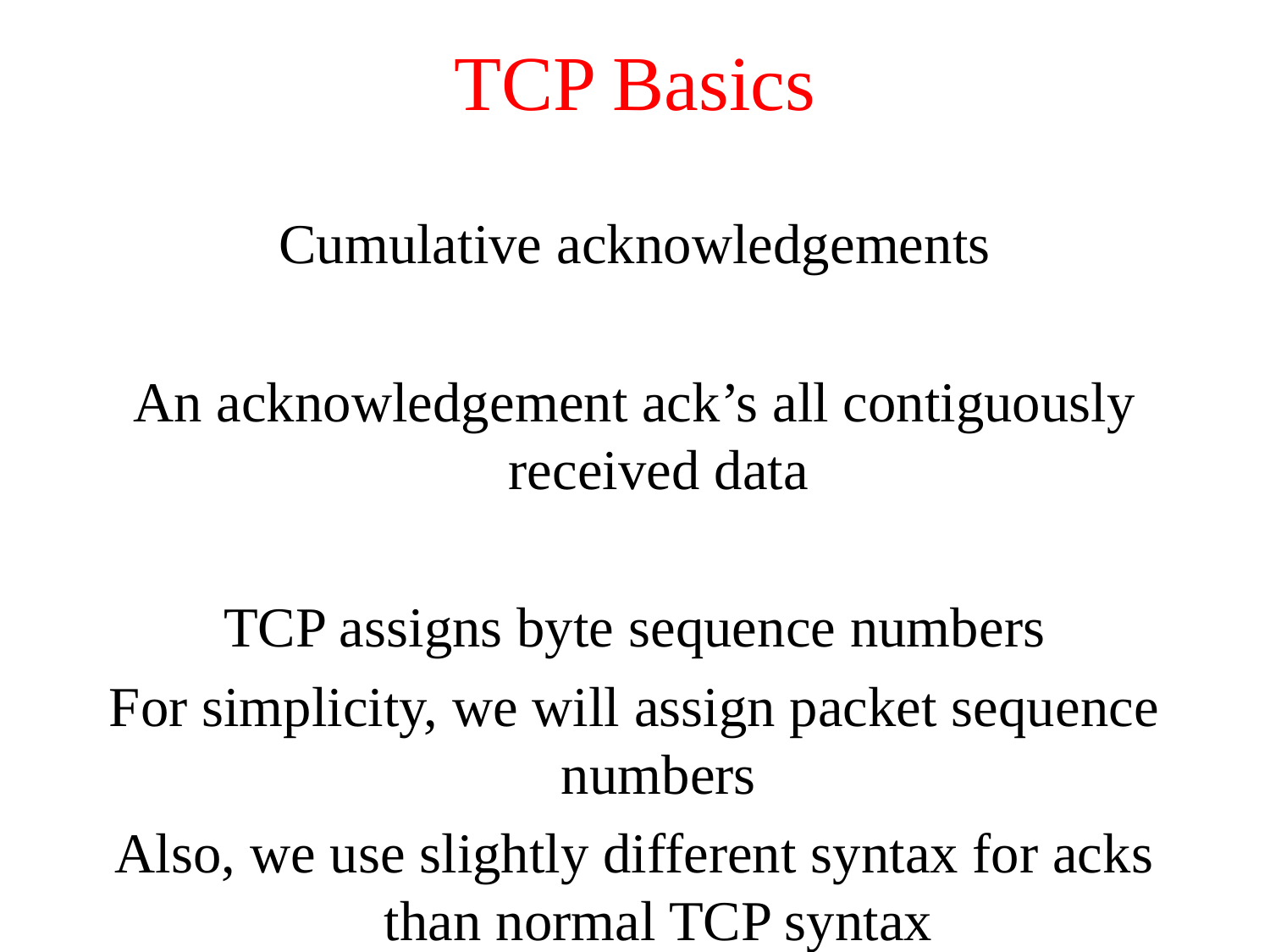

# TCP Basics
Cumulative acknowledgements

An acknowledgement ack’s all contiguously received data

TCP assigns byte sequence numbers
For simplicity, we will assign packet sequence numbers
Also, we use slightly different syntax for acks than normal TCP syntax
In our notation, ack i  acknowledges receipt of packets through packet